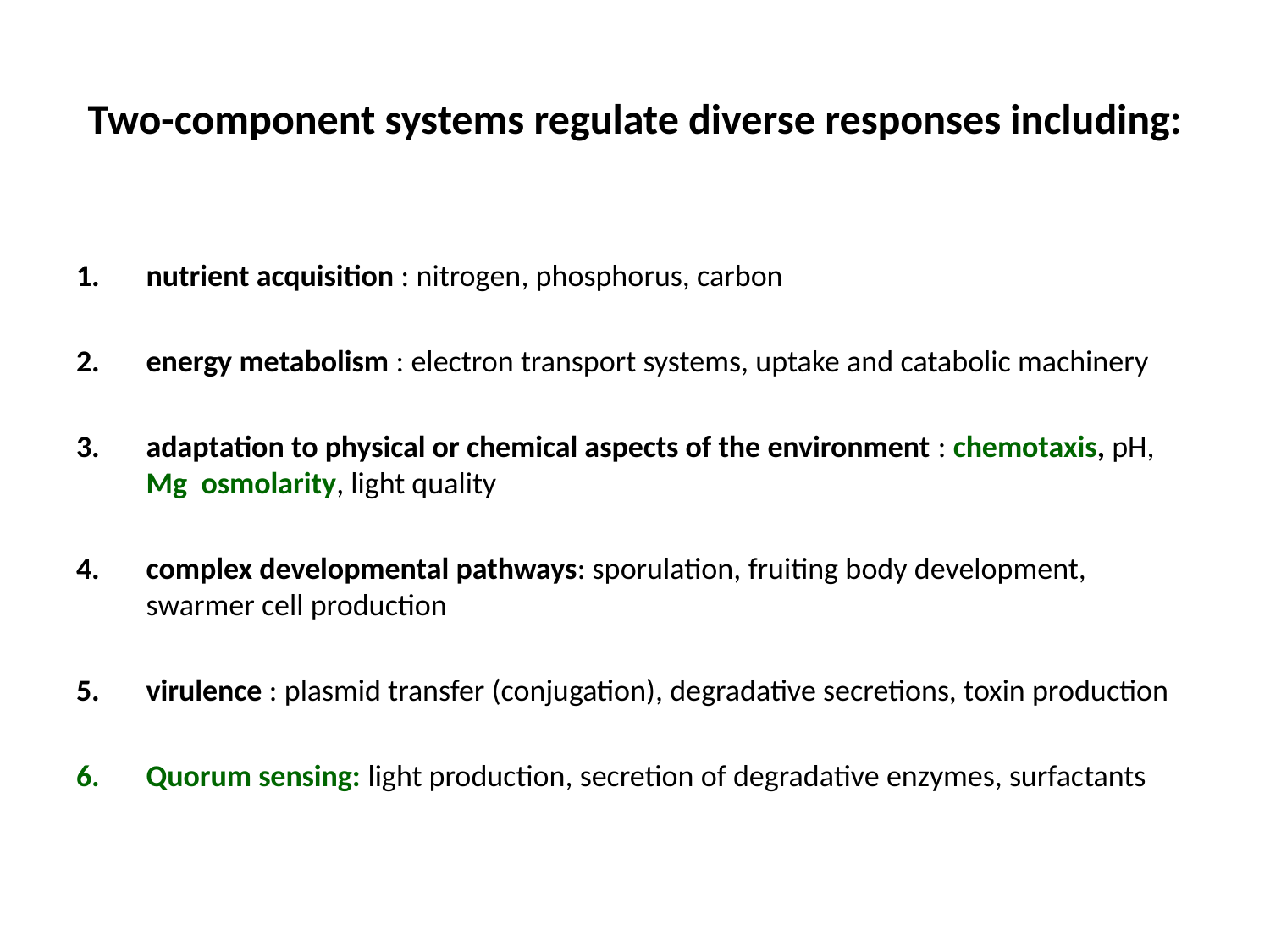

# Two-component systems regulate diverse responses including:
nutrient acquisition : nitrogen, phosphorus, carbon

energy metabolism : electron transport systems, uptake and catabolic machinery

adaptation to physical or chemical aspects of the environment : chemotaxis, pH,  Mg  osmolarity, light quality

complex developmental pathways: sporulation, fruiting body development, swarmer cell production

virulence : plasmid transfer (conjugation), degradative secretions, toxin production

Quorum sensing: light production, secretion of degradative enzymes, surfactants